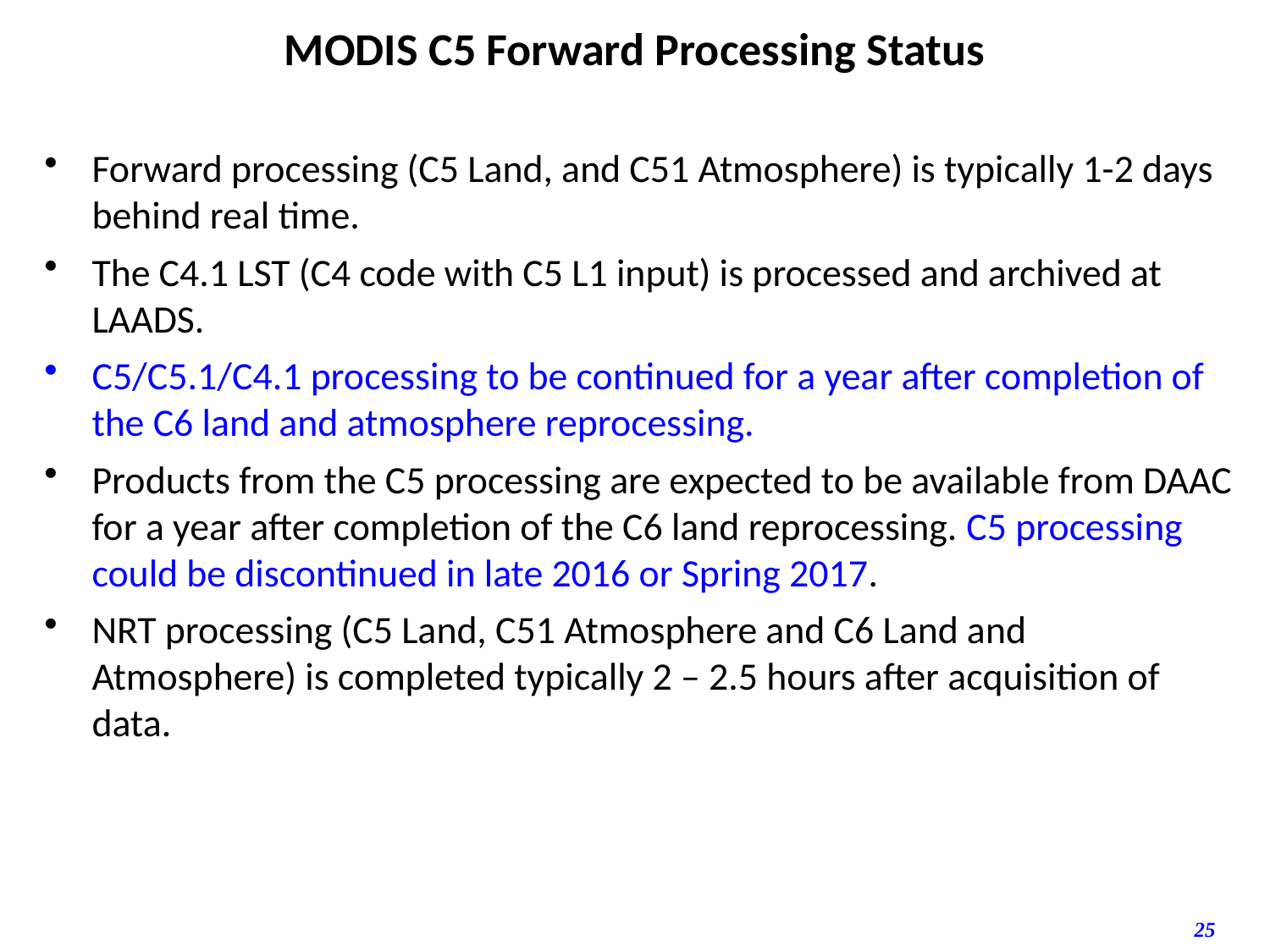

MODIS C5 Forward Processing Status
Forward processing (C5 Land, and C51 Atmosphere) is typically 1-2 days behind real time.
The C4.1 LST (C4 code with C5 L1 input) is processed and archived at LAADS.
C5/C5.1/C4.1 processing to be continued for a year after completion of the C6 land and atmosphere reprocessing.
Products from the C5 processing are expected to be available from DAAC for a year after completion of the C6 land reprocessing. C5 processing could be discontinued in late 2016 or Spring 2017.
NRT processing (C5 Land, C51 Atmosphere and C6 Land and Atmosphere) is completed typically 2 – 2.5 hours after acquisition of data.
25